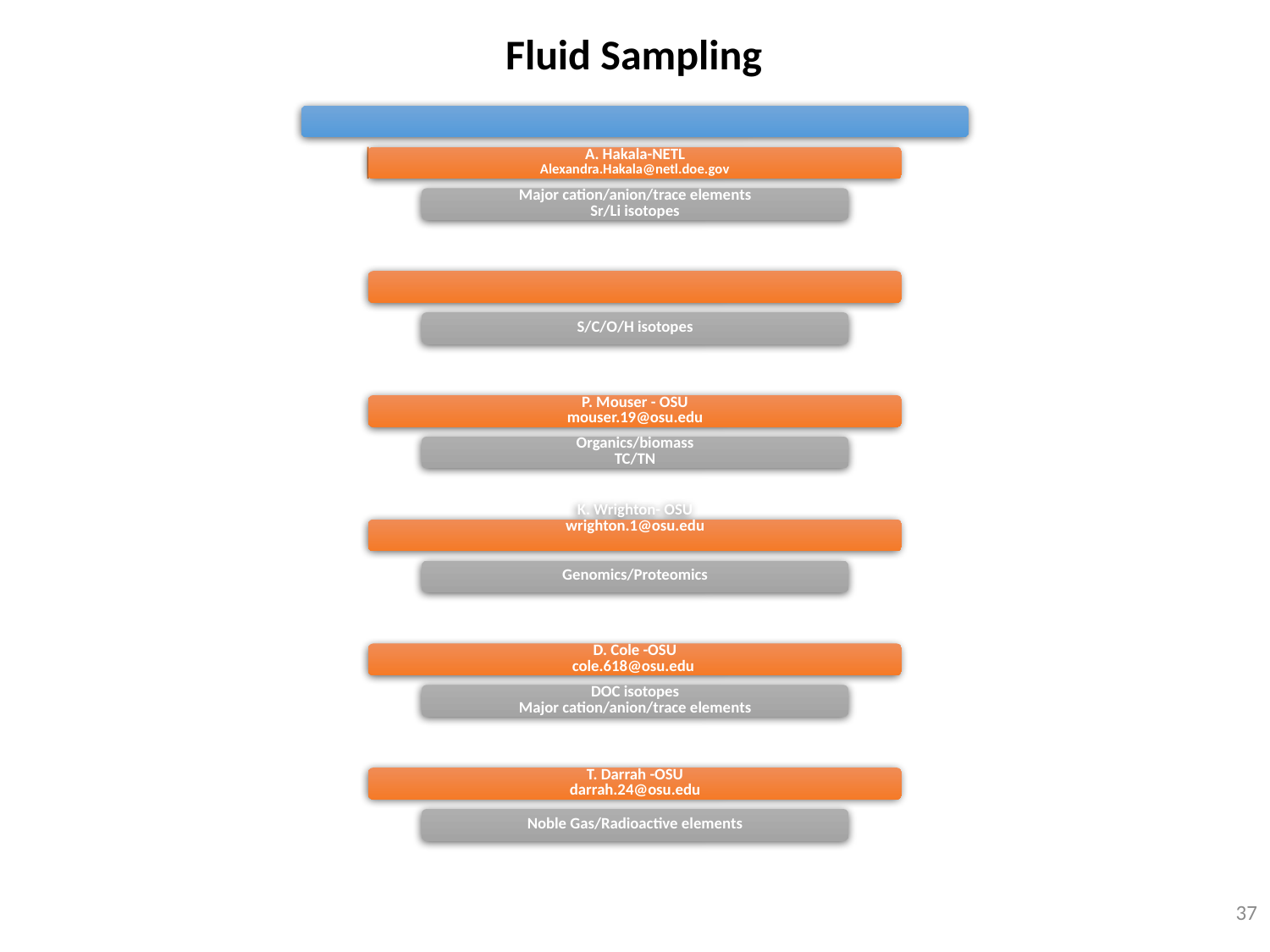

Fluid Sampling
A. Hakala-NETL
Alexandra.Hakala@netl.doe.gov
Major cation/anion/trace elements
Sr/Li isotopes
S/C/O/H isotopes
D. Cole -OSU
cole.618@osu.edu
T. Darrah -OSU
darrah.24@osu.edu
K. Wrighton- OSU
wrighton.1@osu.edu
P. Mouser - OSU
mouser.19@osu.edu
Organics/biomass
TC/TN
DOC isotopes
Major cation/anion/trace elements
Noble Gas/Radioactive elements
Genomics/Proteomics
37